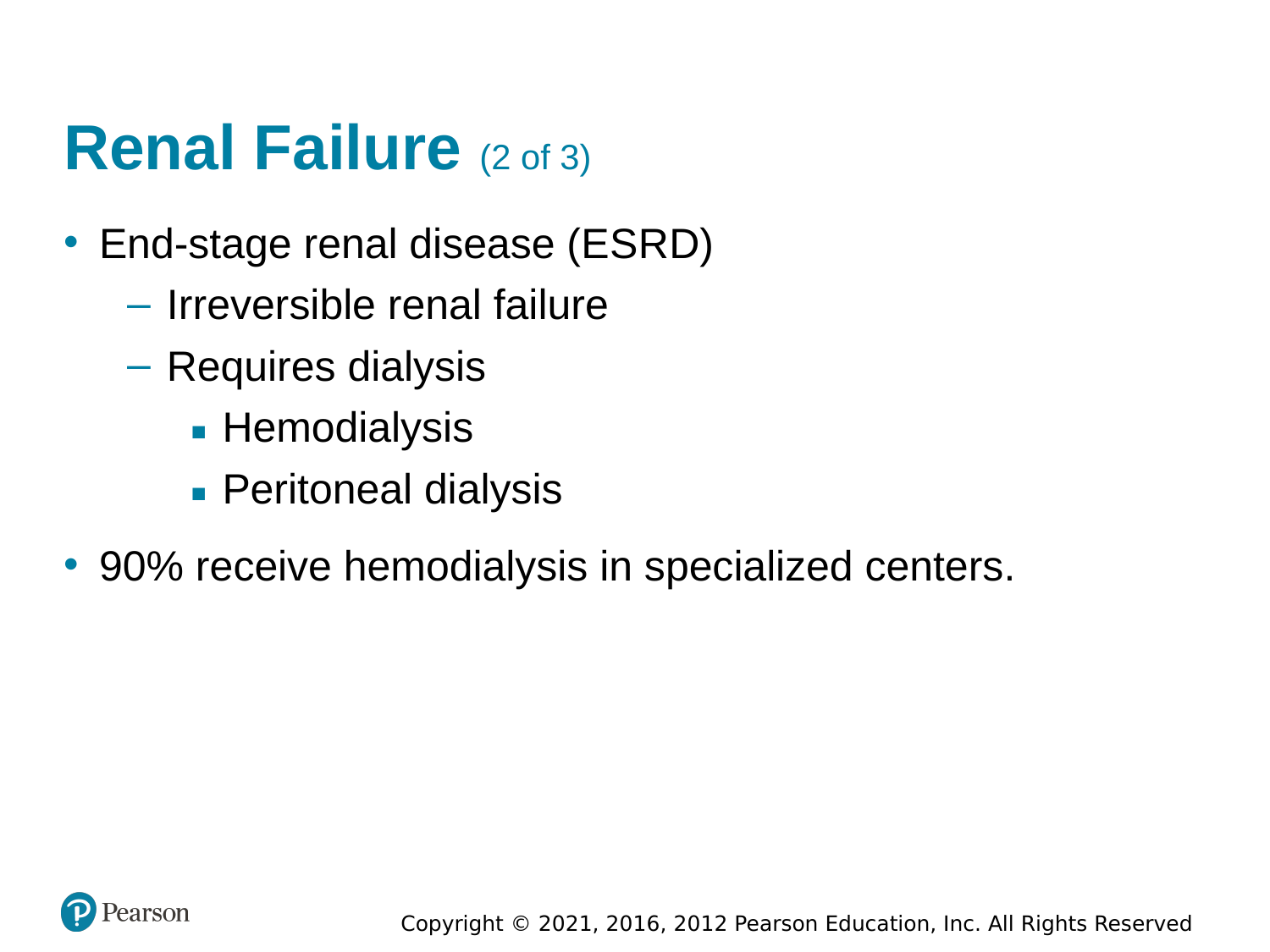

# Renal Failure (2 of 3)
End-stage renal disease (E S R D)
Irreversible renal failure
Requires dialysis
Hemodialysis
Peritoneal dialysis
90% receive hemodialysis in specialized centers.